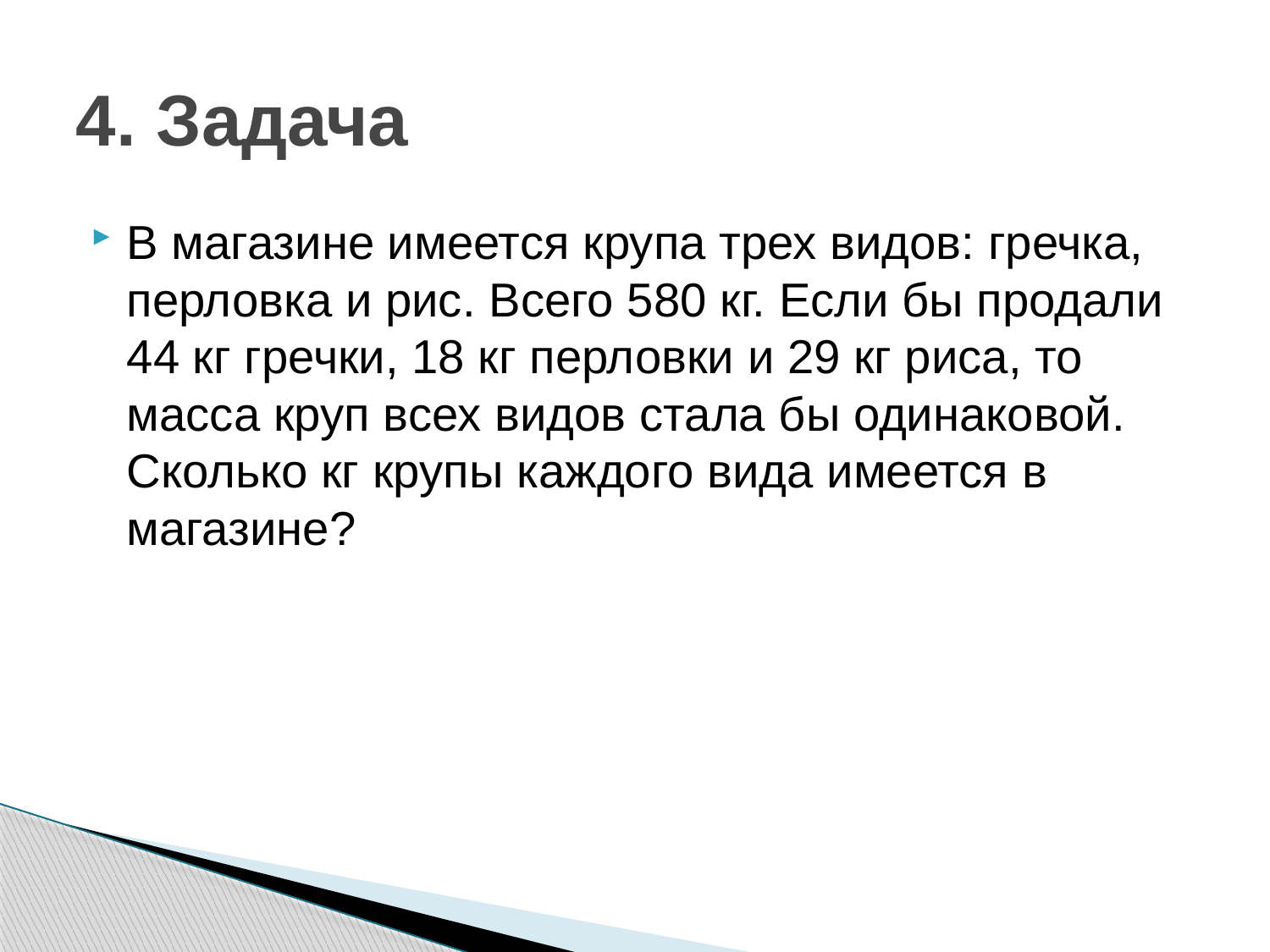

# 4. Задача
В магазине имеется крупа трех видов: гречка, перловка и рис. Всего 580 кг. Если бы продали 44 кг гречки, 18 кг перловки и 29 кг риса, то масса круп всех видов стала бы одинаковой. Сколько кг крупы каждого вида имеется в магазине?